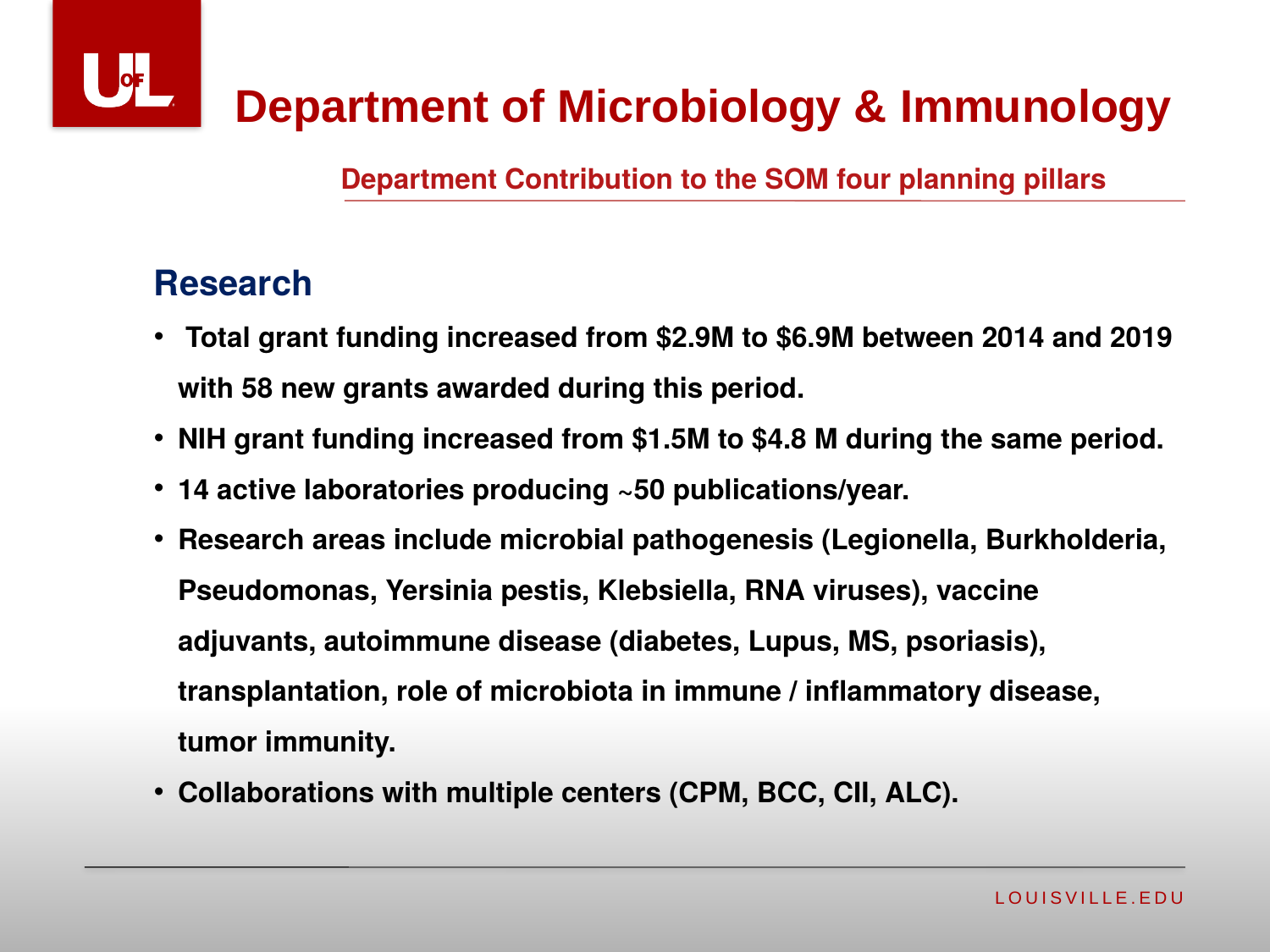

Department of Microbiology & Immunology
# Department Contribution to the SOM four planning pillars
Research
 Total grant funding increased from $2.9M to $6.9M between 2014 and 2019 with 58 new grants awarded during this period.
NIH grant funding increased from $1.5M to $4.8 M during the same period.
14 active laboratories producing ~50 publications/year.
Research areas include microbial pathogenesis (Legionella, Burkholderia, Pseudomonas, Yersinia pestis, Klebsiella, RNA viruses), vaccine adjuvants, autoimmune disease (diabetes, Lupus, MS, psoriasis), transplantation, role of microbiota in immune / inflammatory disease, tumor immunity.
Collaborations with multiple centers (CPM, BCC, CII, ALC).